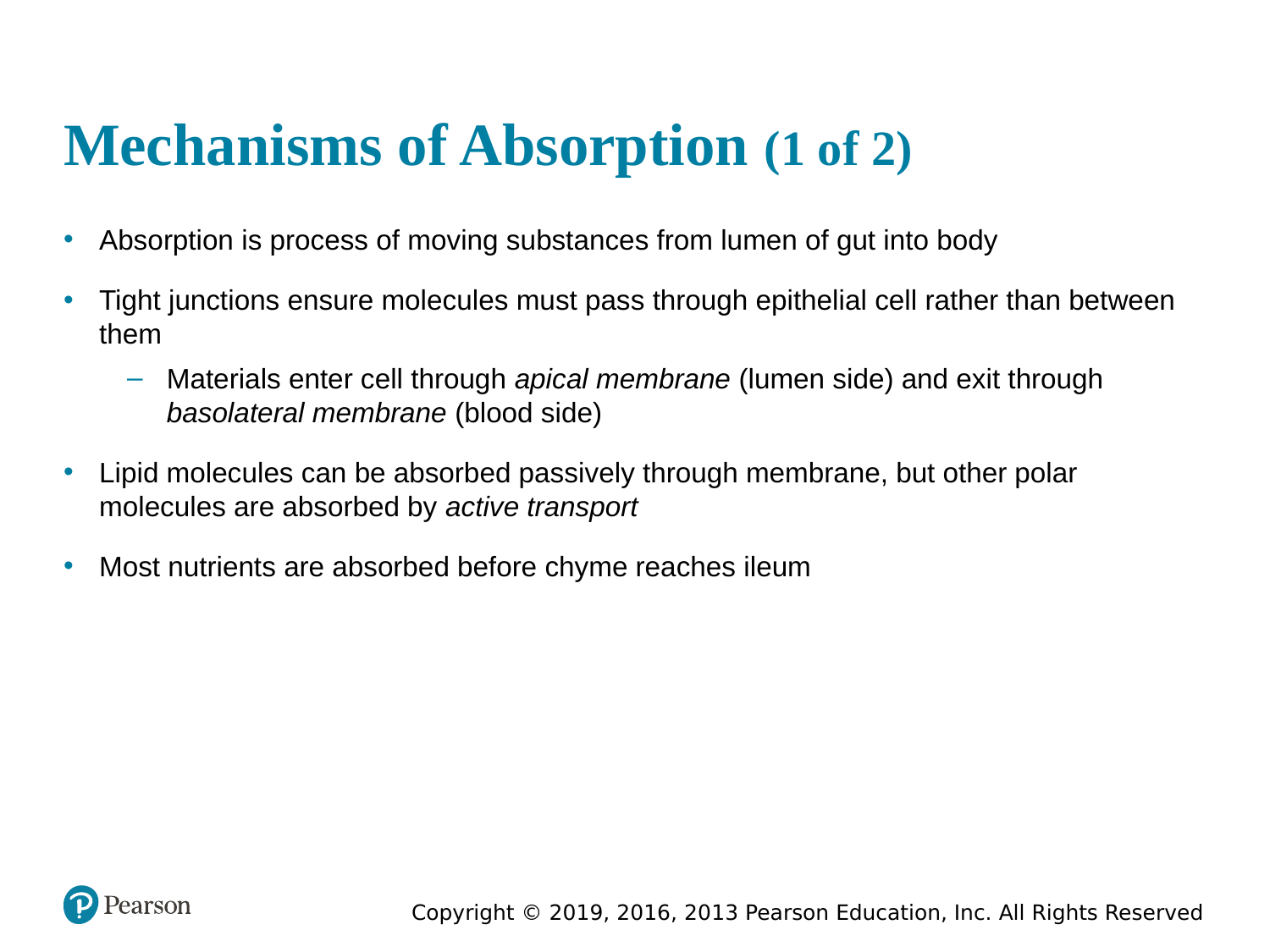

# Mechanisms of Absorption (1 of 2)
Absorption is process of moving substances from lumen of gut into body
Tight junctions ensure molecules must pass through epithelial cell rather than between them
Materials enter cell through apical membrane (lumen side) and exit through basolateral membrane (blood side)
Lipid molecules can be absorbed passively through membrane, but other polar molecules are absorbed by active transport
Most nutrients are absorbed before chyme reaches ileum